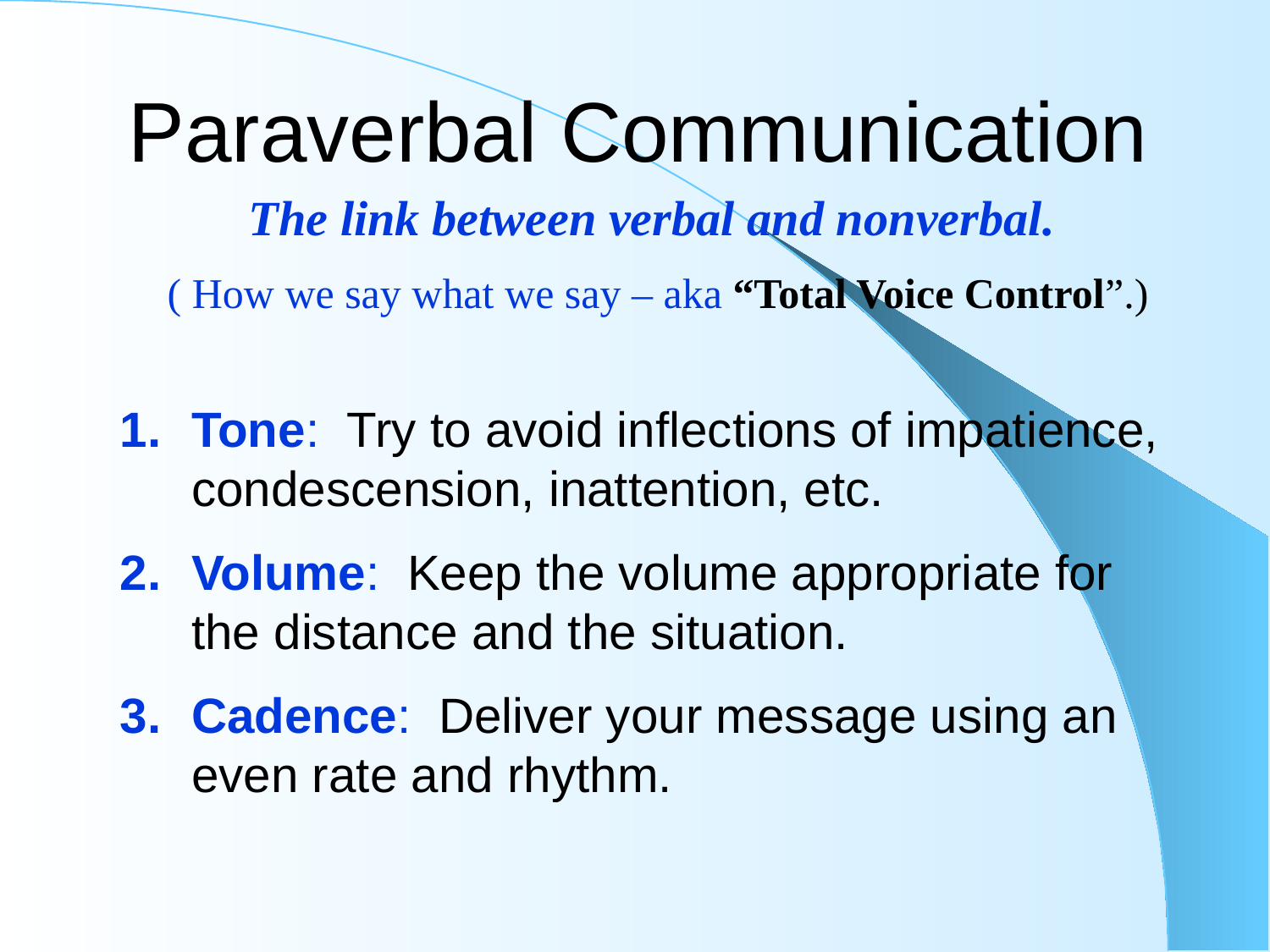

Paraverbal Communication
The link between verbal and nonverbal.
( How we say what we say – aka “Total Voice Control”.)
Tone:  Try to avoid inflections of impatience, condescension, inattention, etc.
Volume:  Keep the volume appropriate for the distance and the situation.
Cadence:  Deliver your message using an even rate and rhythm.